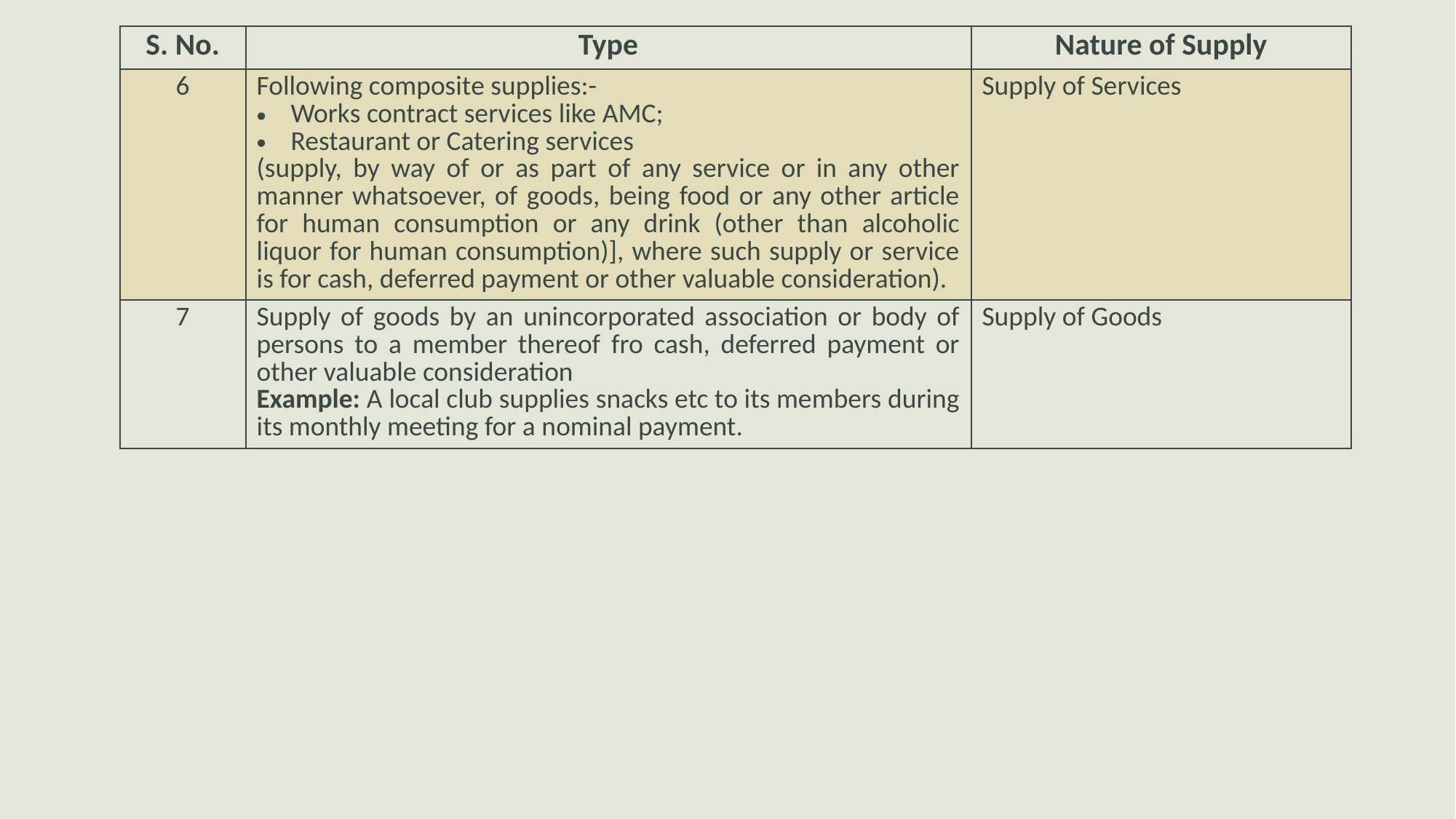

| S. No. | Type | Nature of Supply |
| --- | --- | --- |
| 6 | Following composite supplies:- Works contract services like AMC; Restaurant or Catering services (supply, by way of or as part of any service or in any other manner whatsoever, of goods, being food or any other article for human consumption or any drink (other than alcoholic liquor for human consumption)], where such supply or service is for cash, deferred payment or other valuable consideration). | Supply of Services |
| 7 | Supply of goods by an unincorporated association or body of persons to a member thereof fro cash, deferred payment or other valuable consideration Example: A local club supplies snacks etc to its members during its monthly meeting for a nominal payment. | Supply of Goods |